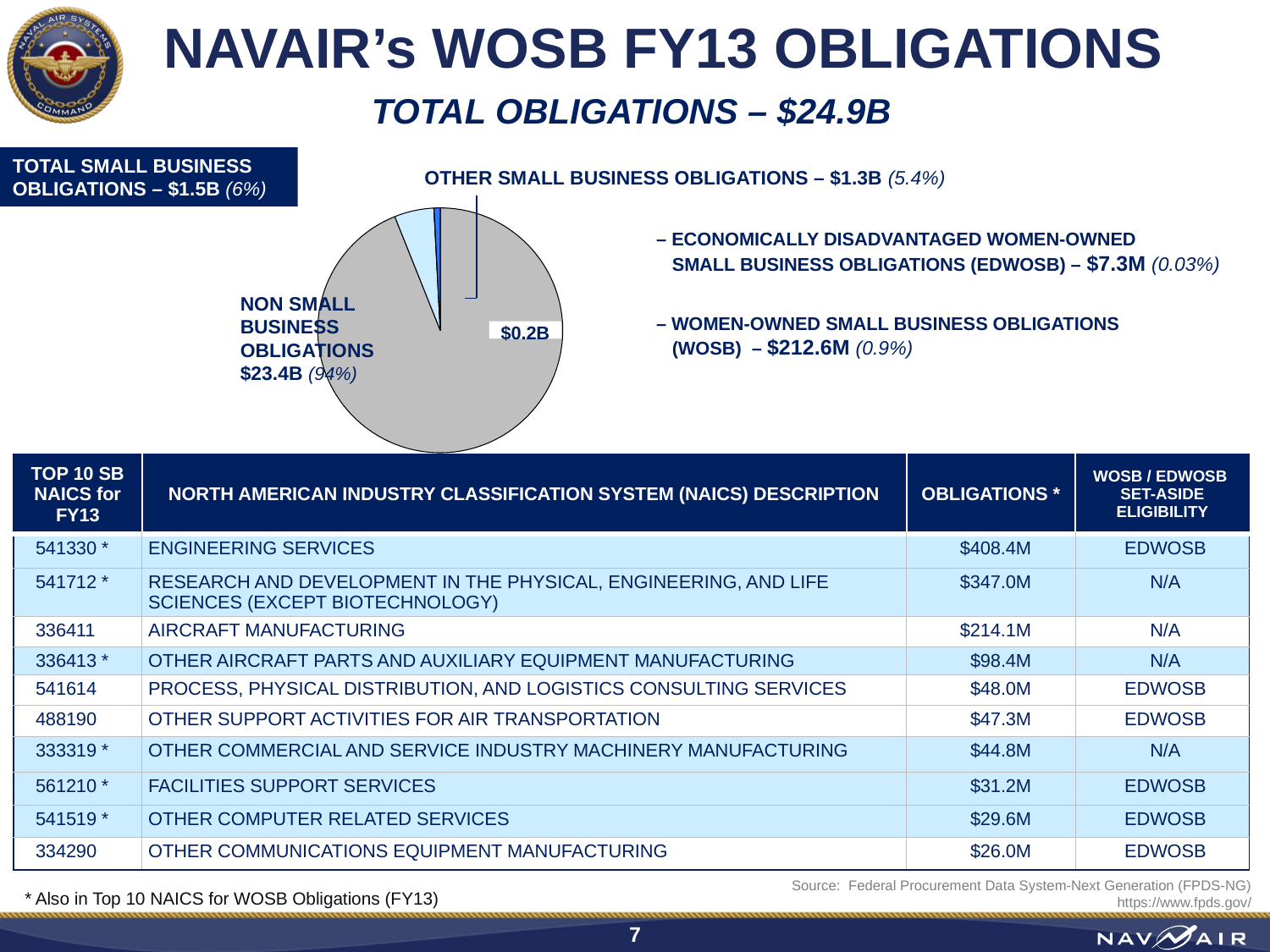

# NAVAIR’s WOSB FY13 OBLIGATIONS
TOTAL OBLIGATIONS – $24.9B

[unsupported chart]

TOTAL SMALL BUSINESS OBLIGATIONS – $1.5B (6%)
OTHER SMALL BUSINESS OBLIGATIONS – $1.3B (5.4%)
– ECONOMICALLY DISADVANTAGED WOMEN-OWNED
SMALL BUSINESS OBLIGATIONS (EDWOSB) – $7.3M (0.03%)
NON SMALL BUSINESS OBLIGATIONS $23.4B (94%)
– WOMEN-OWNED SMALL BUSINESS OBLIGATIONS (WOSB)  – $212.6M (0.9%)
$0.2B
| TOP 10 SB NAICS for FY13 | NORTH AMERICAN INDUSTRY CLASSIFICATION SYSTEM (NAICS) DESCRIPTION | OBLIGATIONS \* | WOSB / EDWOSB SET-ASIDE ELIGIBILITY |
| --- | --- | --- | --- |
| 541330 \* | ENGINEERING SERVICES | $408.4M | EDWOSB |
| 541712 \* | RESEARCH AND DEVELOPMENT IN THE PHYSICAL, ENGINEERING, AND LIFE SCIENCES (EXCEPT BIOTECHNOLOGY) | $347.0M | N/A |
| 336411 | AIRCRAFT MANUFACTURING | $214.1M | N/A |
| 336413 \* | OTHER AIRCRAFT PARTS AND AUXILIARY EQUIPMENT MANUFACTURING | $98.4M | N/A |
| 541614 | PROCESS, PHYSICAL DISTRIBUTION, AND LOGISTICS CONSULTING SERVICES | $48.0M | EDWOSB |
| 488190 | OTHER SUPPORT ACTIVITIES FOR AIR TRANSPORTATION | $47.3M | EDWOSB |
| 333319 \* | OTHER COMMERCIAL AND SERVICE INDUSTRY MACHINERY MANUFACTURING | $44.8M | N/A |
| 561210 \* | FACILITIES SUPPORT SERVICES | $31.2M | EDWOSB |
| 541519 \* | OTHER COMPUTER RELATED SERVICES | $29.6M | EDWOSB |
| 334290 | OTHER COMMUNICATIONS EQUIPMENT MANUFACTURING | $26.0M | EDWOSB |
Source:  Federal Procurement Data System-Next Generation (FPDS-NG)
https://www.fpds.gov/
* Also in Top 10 NAICS for WOSB Obligations (FY13)